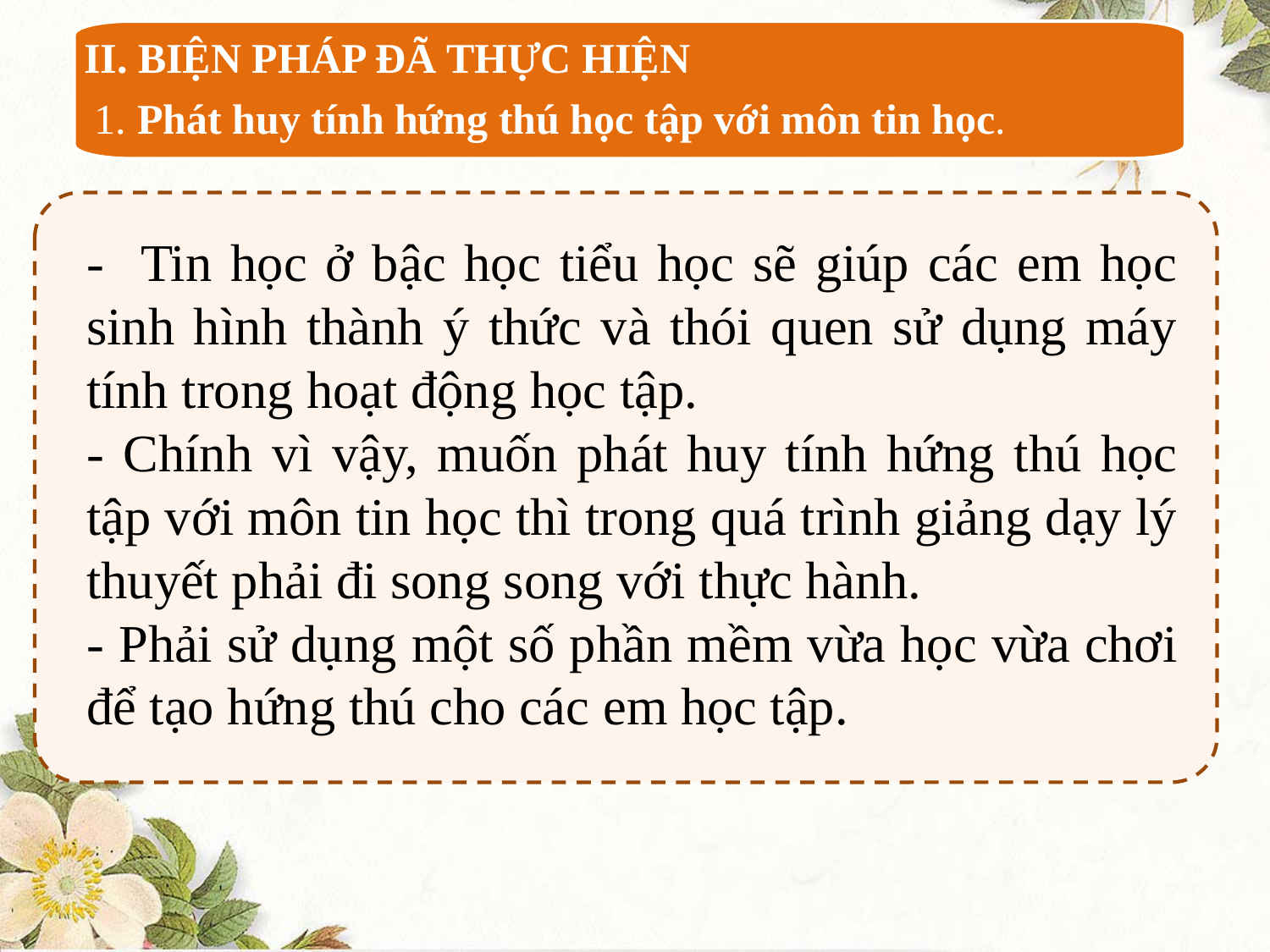

II. BIỆN PHÁP ĐÃ THỰC HIỆN
 1. Phát huy tính hứng thú học tập với môn tin học.

-  Tin học ở bậc học tiểu học sẽ giúp các em học sinh hình thành ý thức và thói quen sử dụng máy tính trong hoạt động học tập.
- Chính vì vậy, muốn phát huy tính hứng thú học tập với môn tin học thì trong quá trình giảng dạy lý thuyết phải đi song song với thực hành.
- Phải sử dụng một số phần mềm vừa học vừa chơi để tạo hứng thú cho các em học tập.